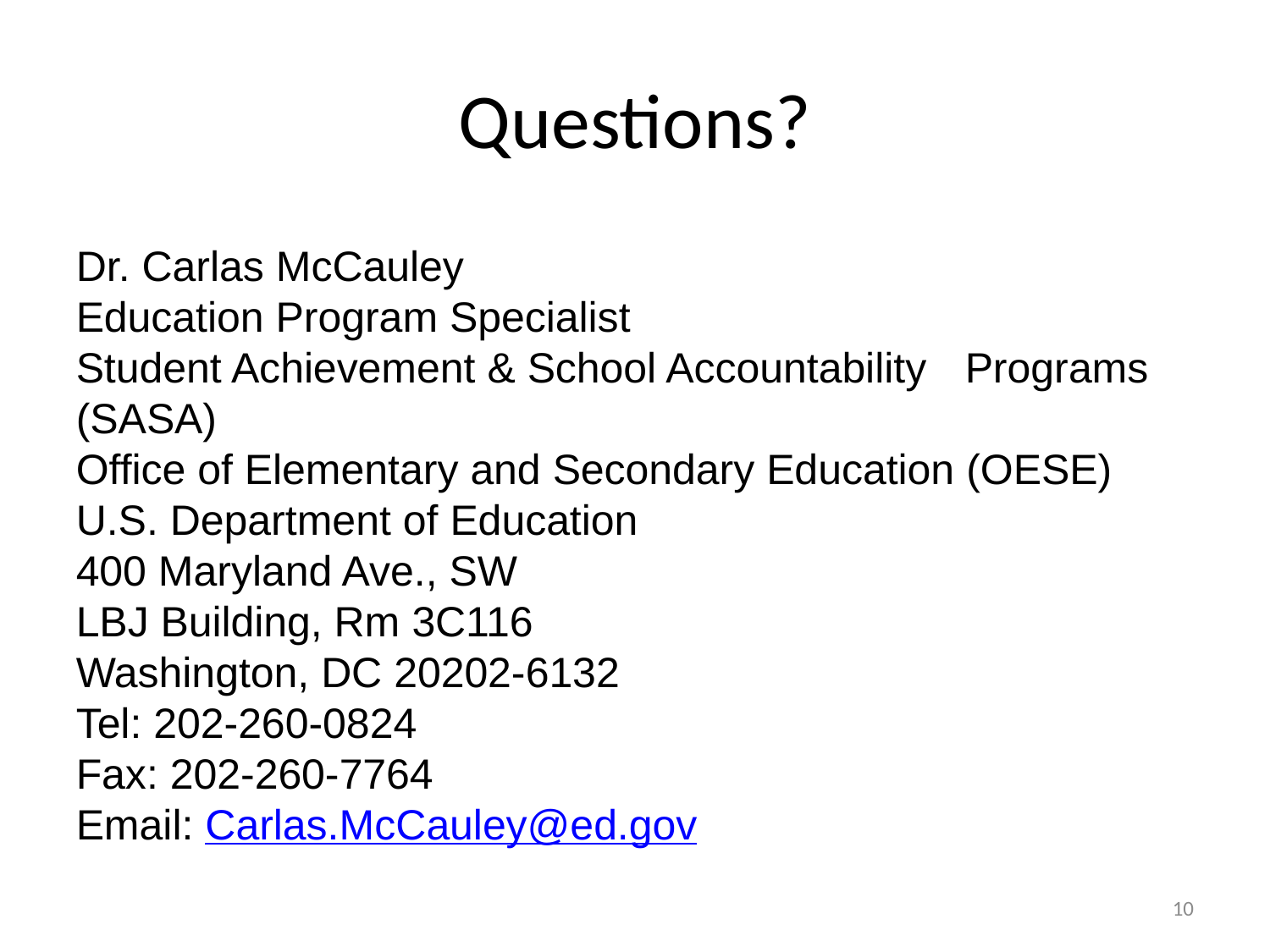

Questions?
Dr. Carlas McCauley
Education Program Specialist
Student Achievement & School Accountability 	Programs (SASA)
Office of Elementary and Secondary Education (OESE)
U.S. Department of Education
400 Maryland Ave., SW
LBJ Building, Rm 3C116
Washington, DC 20202-6132
Tel: 202-260-0824
Fax: 202-260-7764
Email: Carlas.McCauley@ed.gov

10